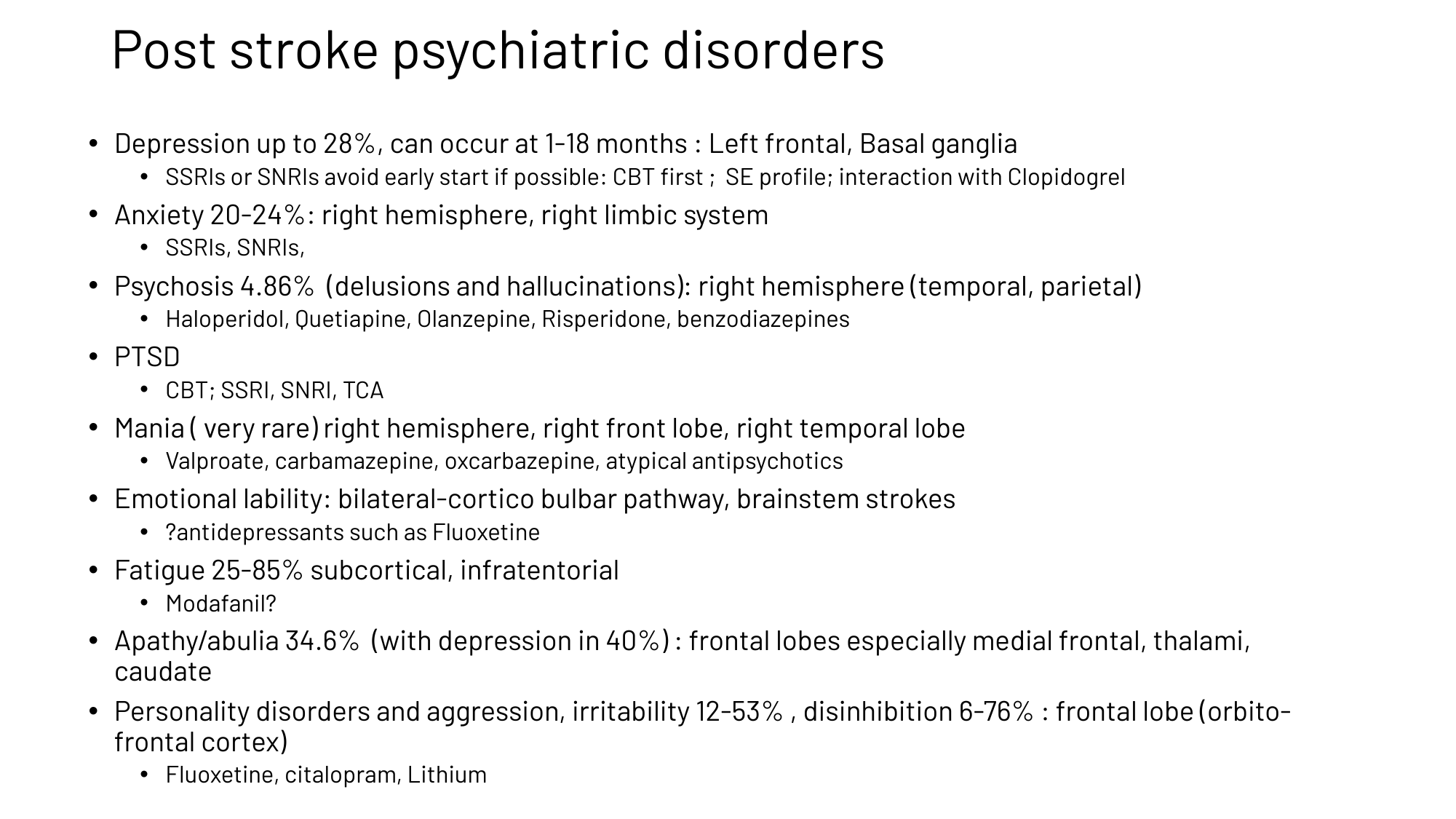

# Post stroke psychiatric disorders
Depression up to 28%, can occur at 1-18 months : Left frontal, Basal ganglia
SSRIs or SNRIs avoid early start if possible: CBT first ;  SE profile; interaction with Clopidogrel
Anxiety 20-24%: right hemisphere, right limbic system
SSRIs, SNRIs,
Psychosis 4.86%  (delusions and hallucinations): right hemisphere (temporal, parietal)
Haloperidol, Quetiapine, Olanzepine, Risperidone, benzodiazepines
PTSD
CBT; SSRI, SNRI, TCA
Mania ( very rare) right hemisphere, right front lobe, right temporal lobe
Valproate, carbamazepine, oxcarbazepine, atypical antipsychotics
Emotional lability: bilateral-cortico bulbar pathway, brainstem strokes
?antidepressants such as Fluoxetine
Fatigue 25-85% subcortical, infratentorial
Modafanil?
Apathy/abulia 34.6%  (with depression in 40%) : frontal lobes especially medial frontal, thalami, caudate
Personality disorders and aggression, irritability 12-53% , disinhibition 6-76% : frontal lobe (orbito-frontal cortex)
Fluoxetine, citalopram, Lithium